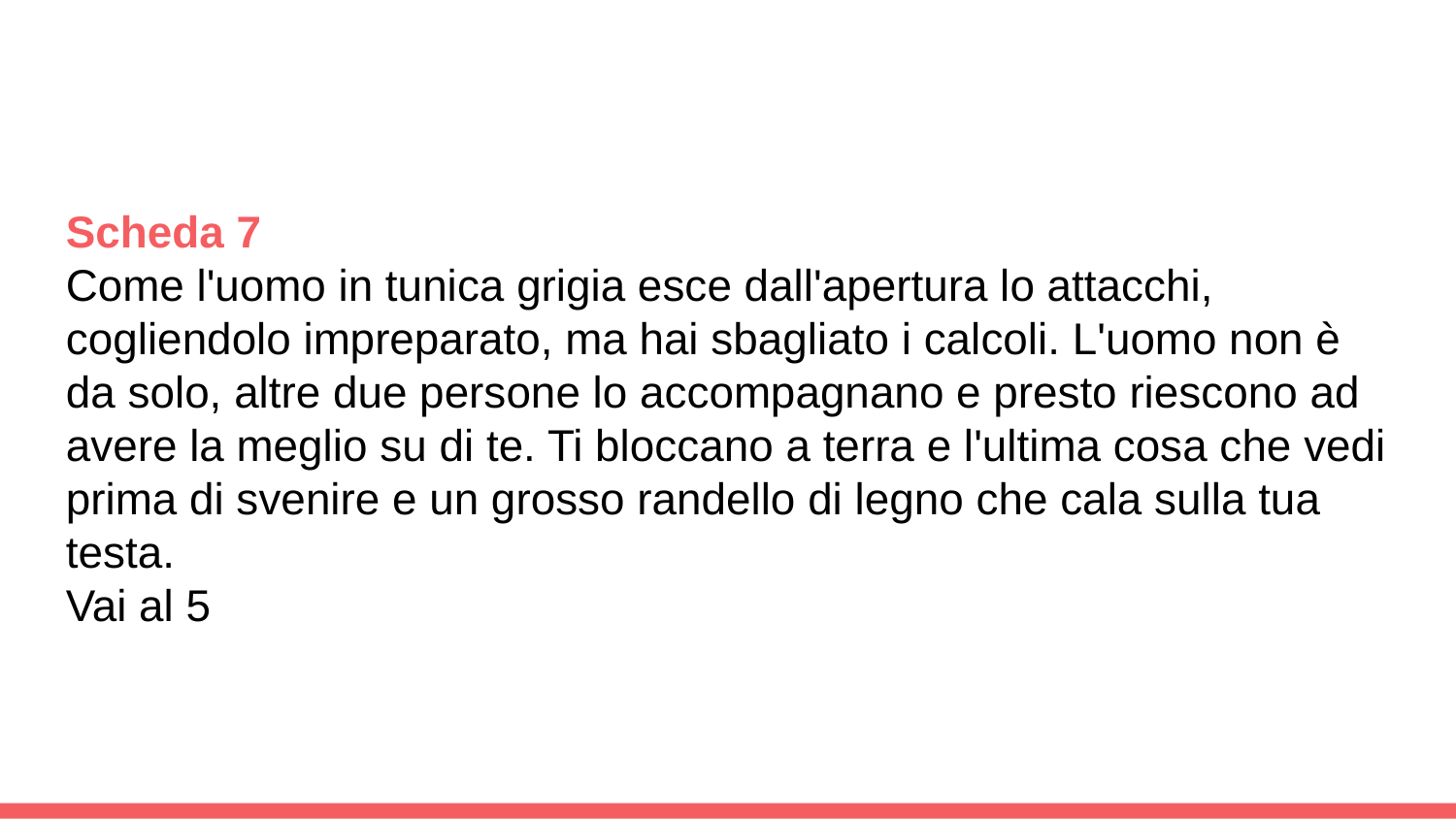

Scheda 7
Come l'uomo in tunica grigia esce dall'apertura lo attacchi, cogliendolo impreparato, ma hai sbagliato i calcoli. L'uomo non è da solo, altre due persone lo accompagnano e presto riescono ad avere la meglio su di te. Ti bloccano a terra e l'ultima cosa che vedi prima di svenire e un grosso randello di legno che cala sulla tua testa.
Vai al 5